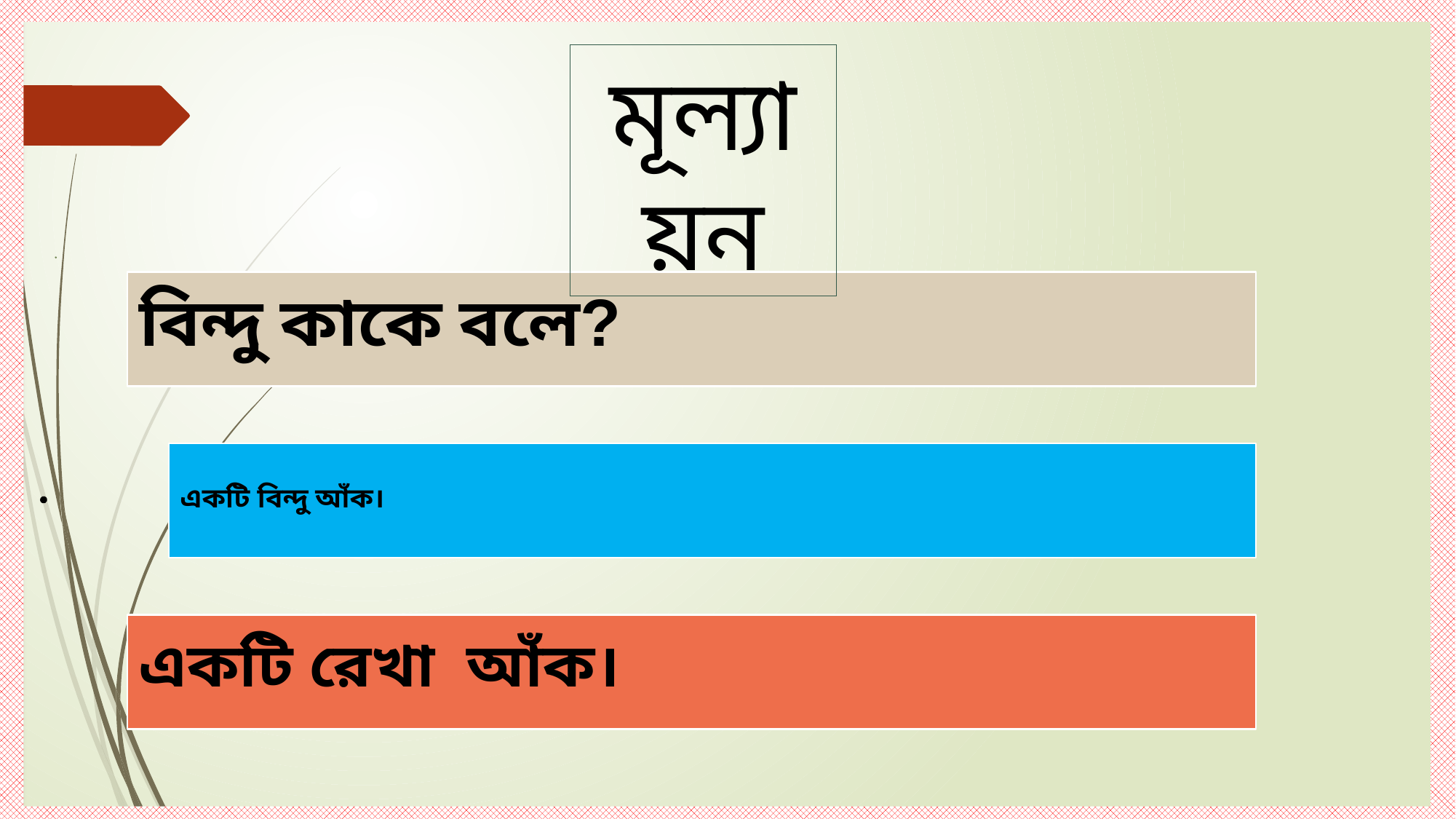

মূল্যায়ন
বিন্দু কাকে বলে?
একটি বিন্দু আঁক।
একটি রেখা  আঁক।